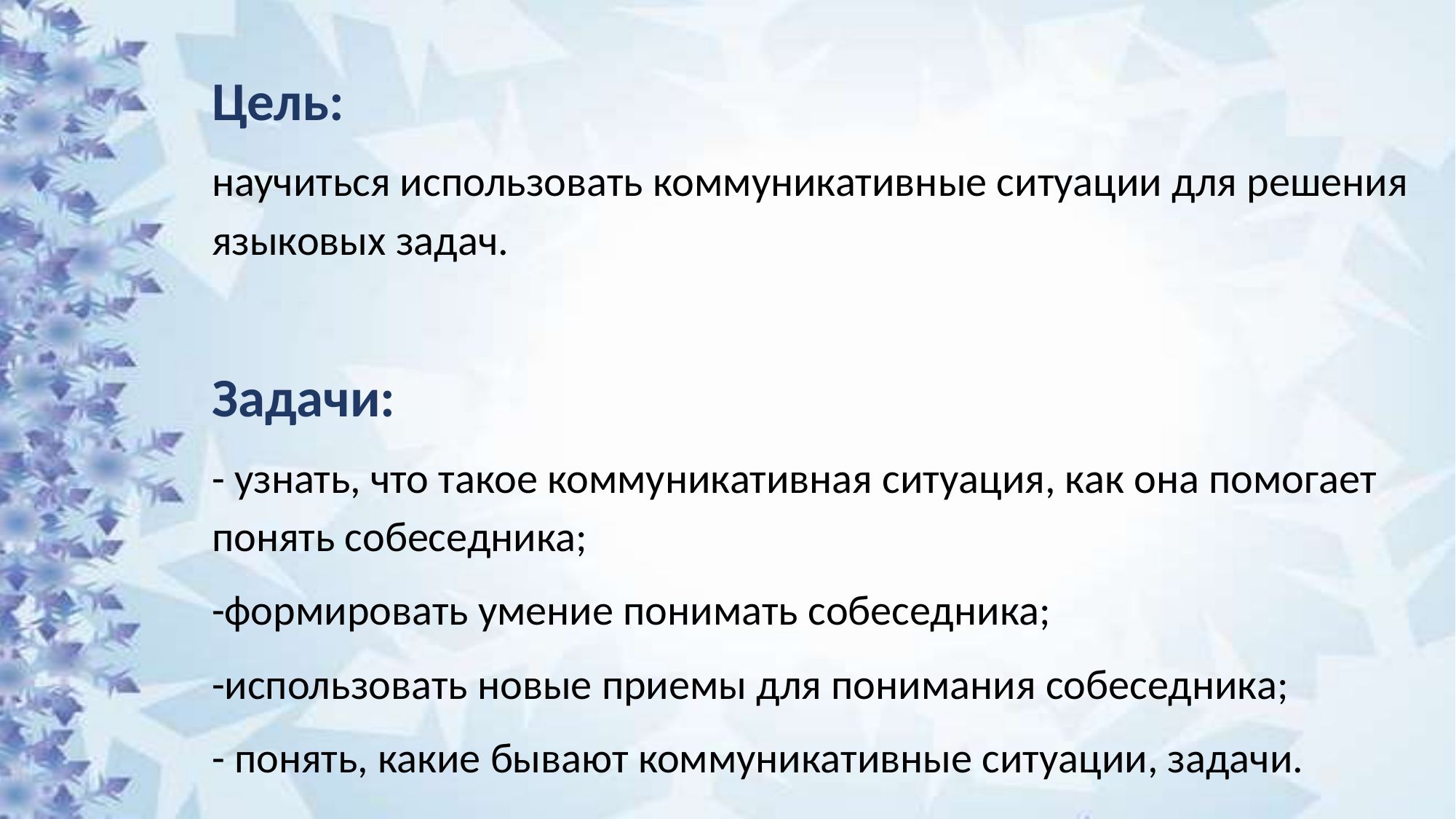

Цель:
научиться использовать коммуникативные ситуации для решения языковых задач.

Задачи:
- узнать, что такое коммуникативная ситуация, как она помогает понять собеседника;
-формировать умение понимать собеседника;
-использовать новые приемы для понимания собеседника;
- понять, какие бывают коммуникативные ситуации, задачи.